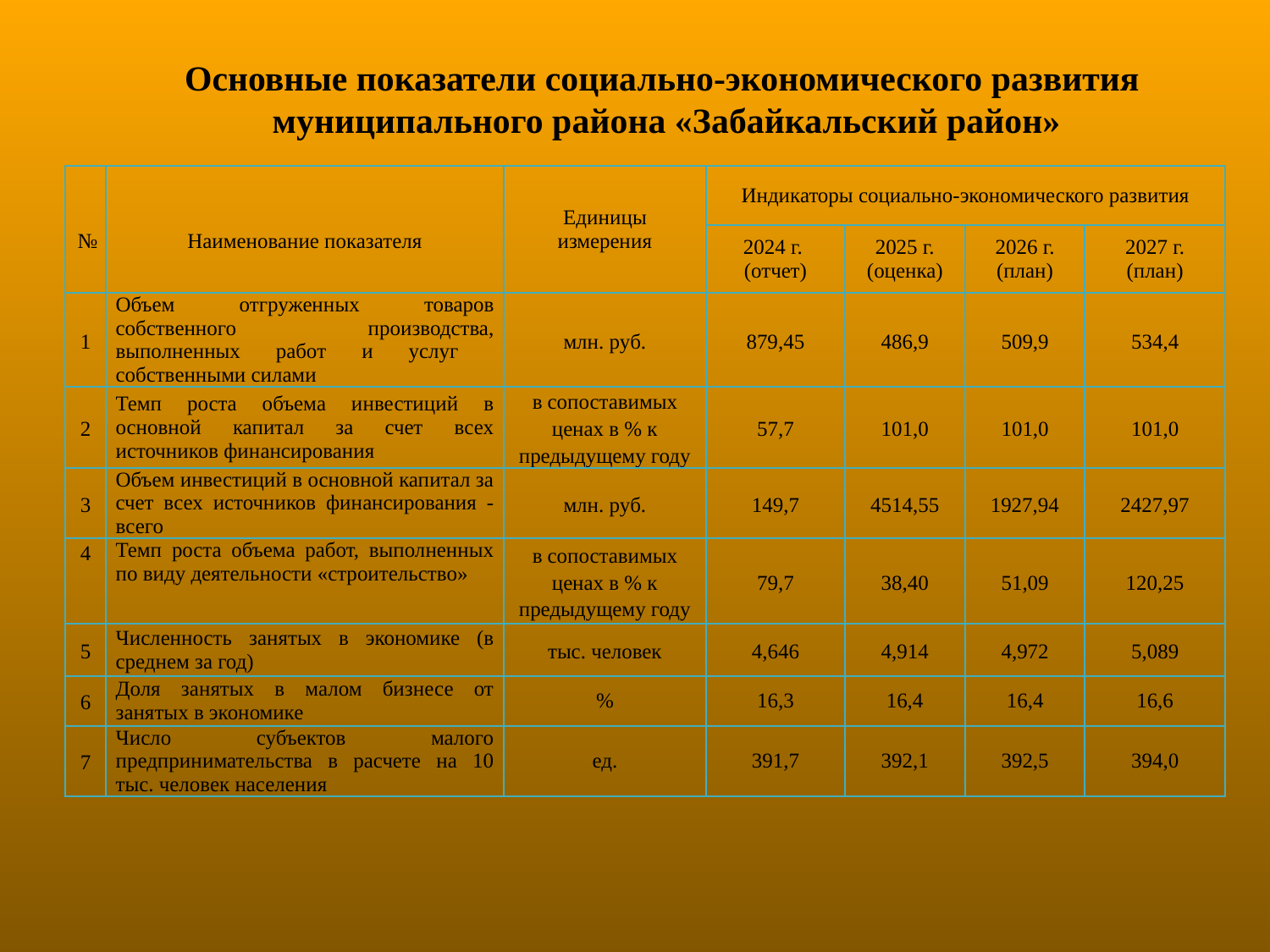

Основные показатели социально-экономического развития
муниципального района «Забайкальский район»
| № | Наименование показателя | Единицы измерения | Индикаторы социально-экономического развития |  |  |  |
| --- | --- | --- | --- | --- | --- | --- |
|  |  |  | 2024 г. (отчет) | 2025 г. (оценка) | 2026 г. (план) | 2027 г. (план) |
| 1 | Объем отгруженных товаров собственного производства, выполненных работ и услуг собственными силами | млн. руб. | 879,45 | 486,9 | 509,9 | 534,4 |
| 2 | Темп роста объема инвестиций в основной капитал за счет всех источников финансирования | в сопоставимых ценах в % к предыдущему году | 57,7 | 101,0 | 101,0 | 101,0 |
| 3 | Объем инвестиций в основной капитал за счет всех источников финансирования - всего | млн. руб. | 149,7 | 4514,55 | 1927,94 | 2427,97 |
| 4 | Темп роста объема работ, выполненных по виду деятельности «строительство» | в сопоставимых ценах в % к предыдущему году | 79,7 | 38,40 | 51,09 | 120,25 |
| 5 | Численность занятых в экономике (в среднем за год) | тыс. человек | 4,646 | 4,914 | 4,972 | 5,089 |
| 6 | Доля занятых в малом бизнесе от занятых в экономике | % | 16,3 | 16,4 | 16,4 | 16,6 |
| 7 | Число субъектов малого предпринимательства в расчете на 10 тыс. человек населения | ед. | 391,7 | 392,1 | 392,5 | 394,0 |